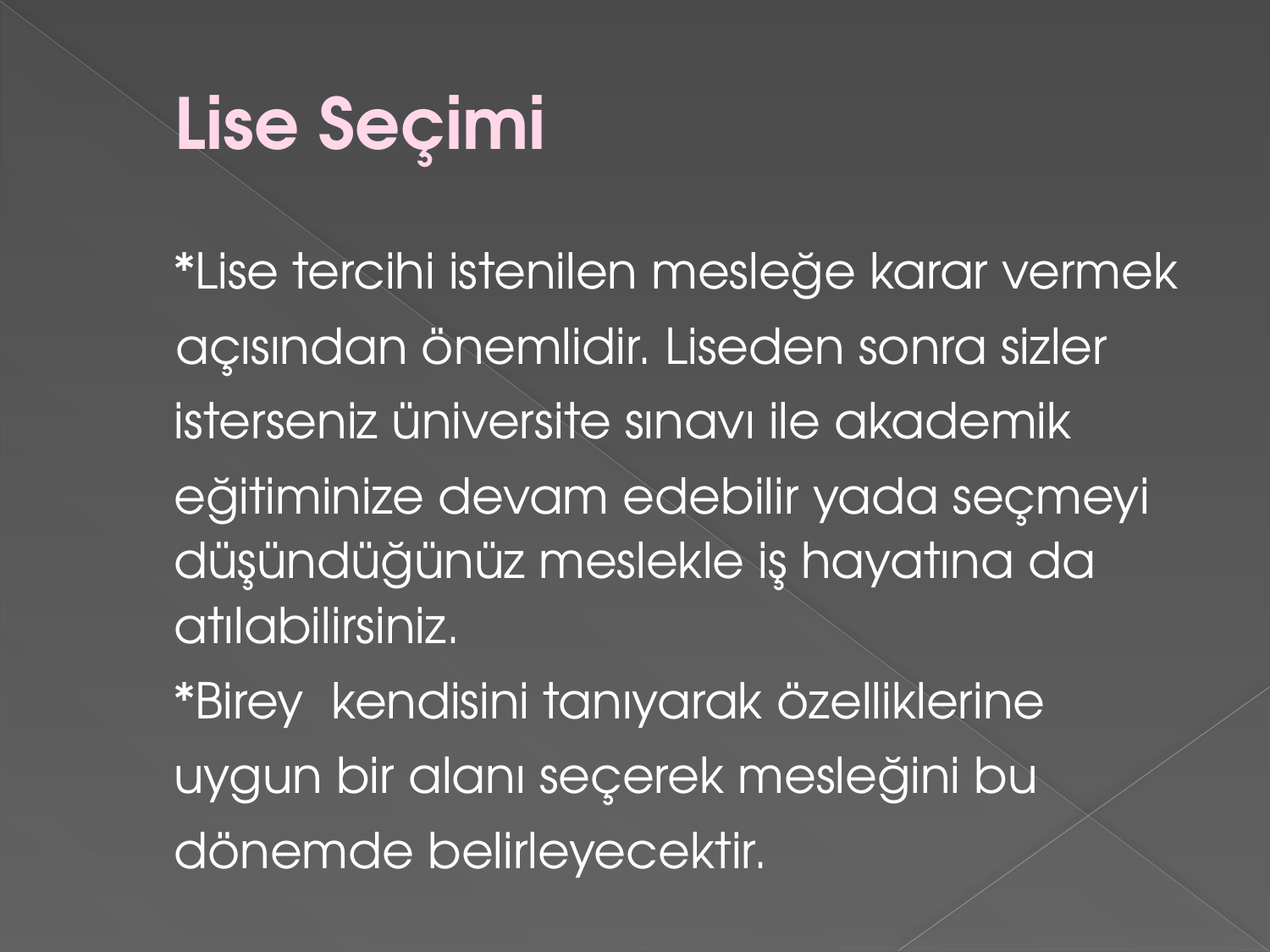

# Lise Seçimi

	*Lise tercihi istenilen mesleğe karar vermek
    açısından önemlidir. Liseden sonra sizler
	isterseniz üniversite sınavı ile akademik
	eğitiminize devam edebilir yada seçmeyi düşündüğünüz meslekle iş hayatına da atılabilirsiniz.
	*Birey  kendisini tanıyarak özelliklerine
	uygun bir alanı seçerek mesleğini bu
	dönemde belirleyecektir.